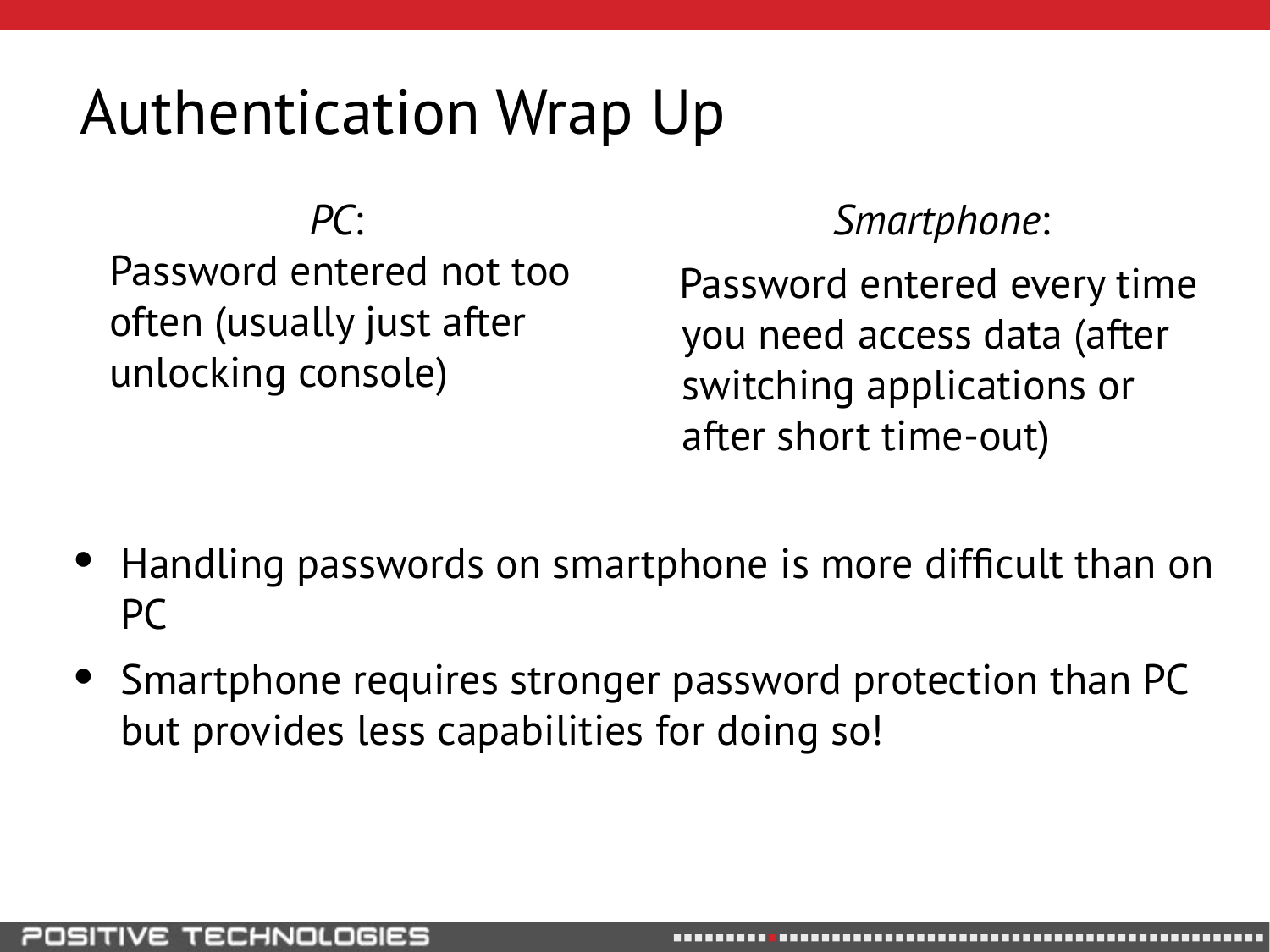

# Authentication Wrap Up

Handling passwords on smartphone is more difficult than on PC
Smartphone requires stronger password protection than PC but provides less capabilities for doing so!

PC:
Password entered not too often (usually just after unlocking console)
Smartphone:
Password entered every time you need access data (after switching applications or after short time-out)